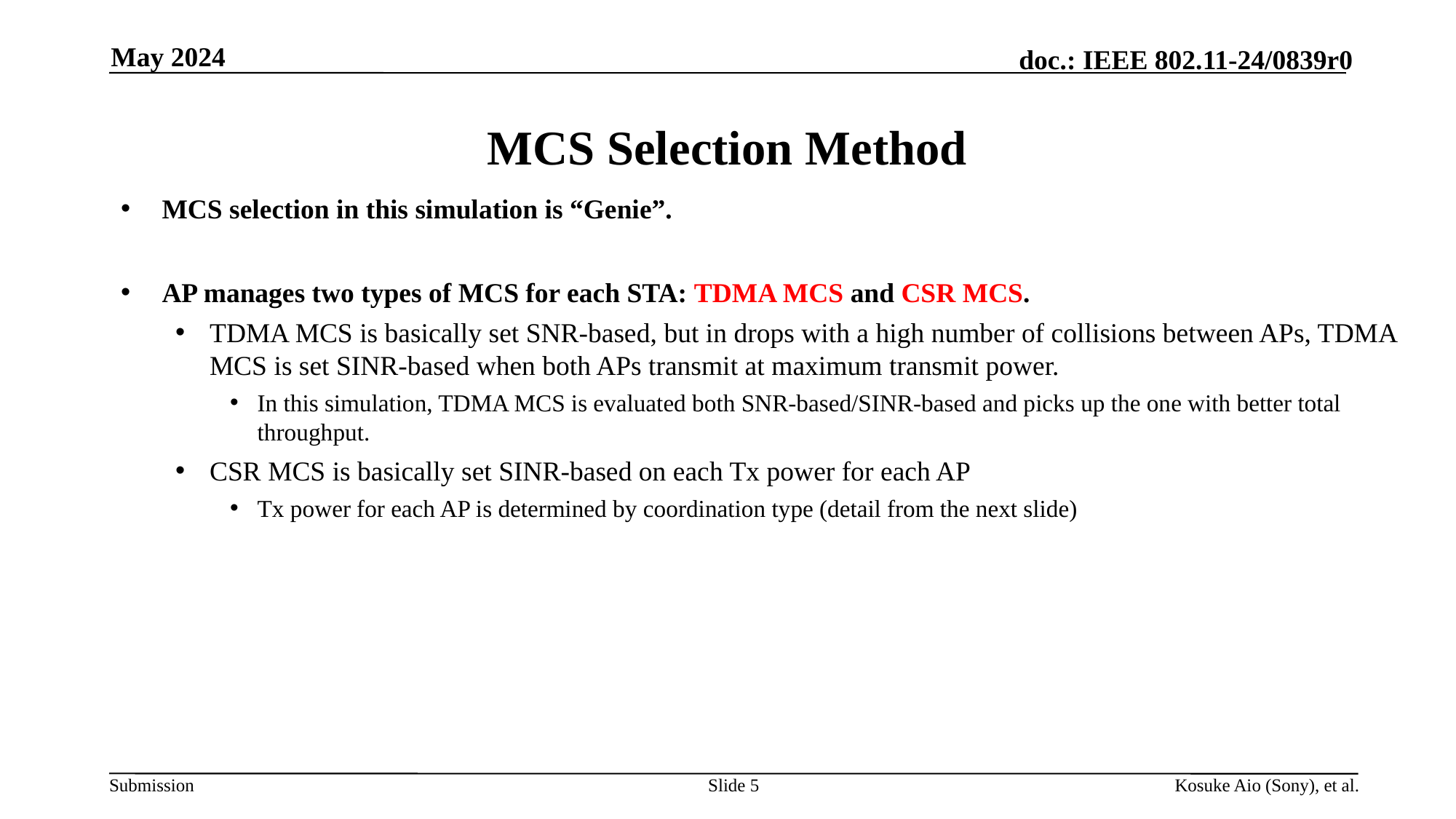

May 2024
# MCS Selection Method
MCS selection in this simulation is “Genie”.

AP manages two types of MCS for each STA: TDMA MCS and CSR MCS.
TDMA MCS is basically set SNR-based, but in drops with a high number of collisions between APs, TDMA MCS is set SINR-based when both APs transmit at maximum transmit power.
In this simulation, TDMA MCS is evaluated both SNR-based/SINR-based and picks up the one with better total throughput.
CSR MCS is basically set SINR-based on each Tx power for each AP
Tx power for each AP is determined by coordination type (detail from the next slide)
Slide 5
Kosuke Aio (Sony), et al.